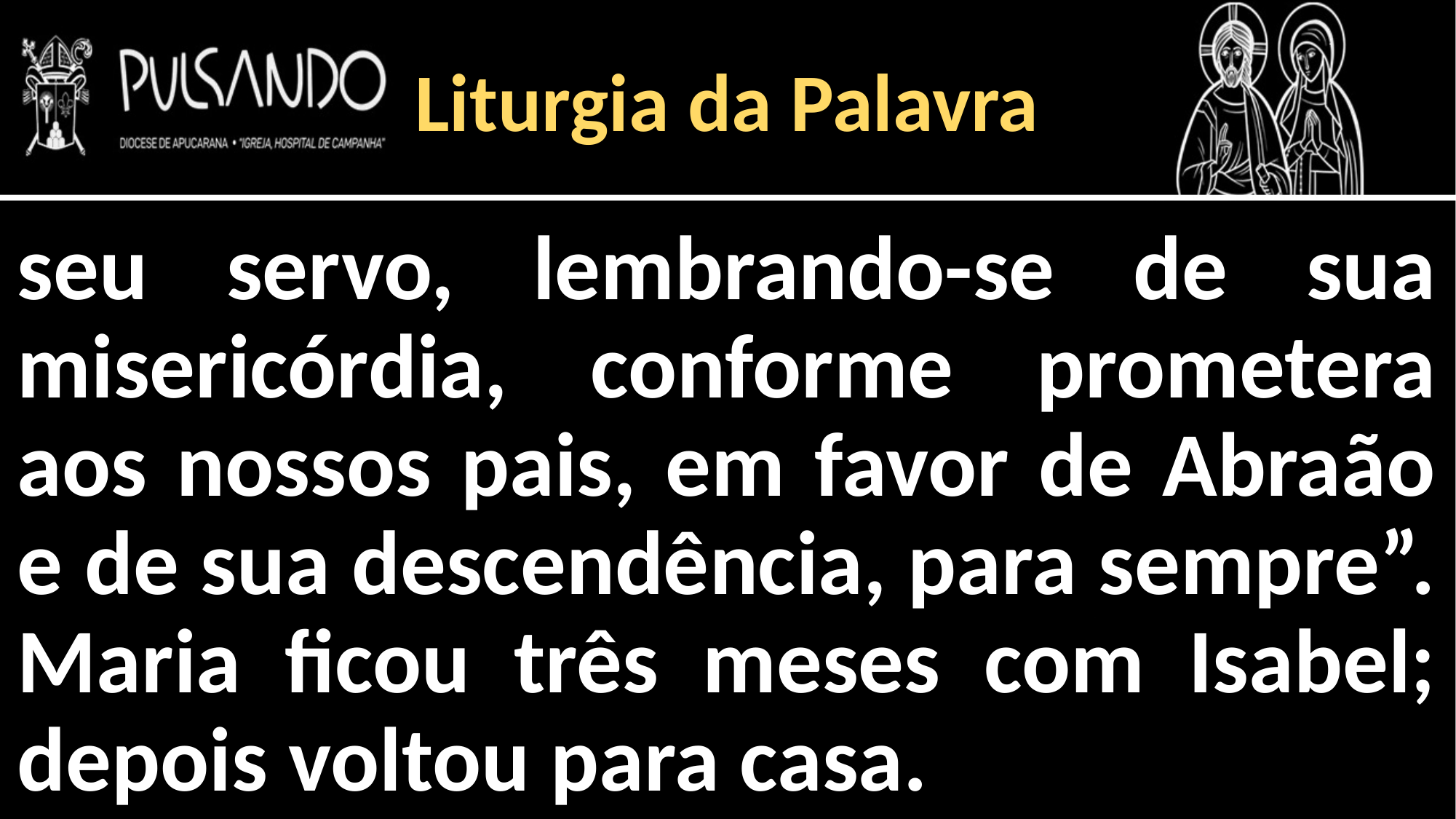

Liturgia da Palavra
seu servo, lembrando-se de sua misericórdia, conforme prometera aos nossos pais, em favor de Abraão e de sua descendência, para sempre”. Maria ficou três meses com Isabel; depois voltou para casa.